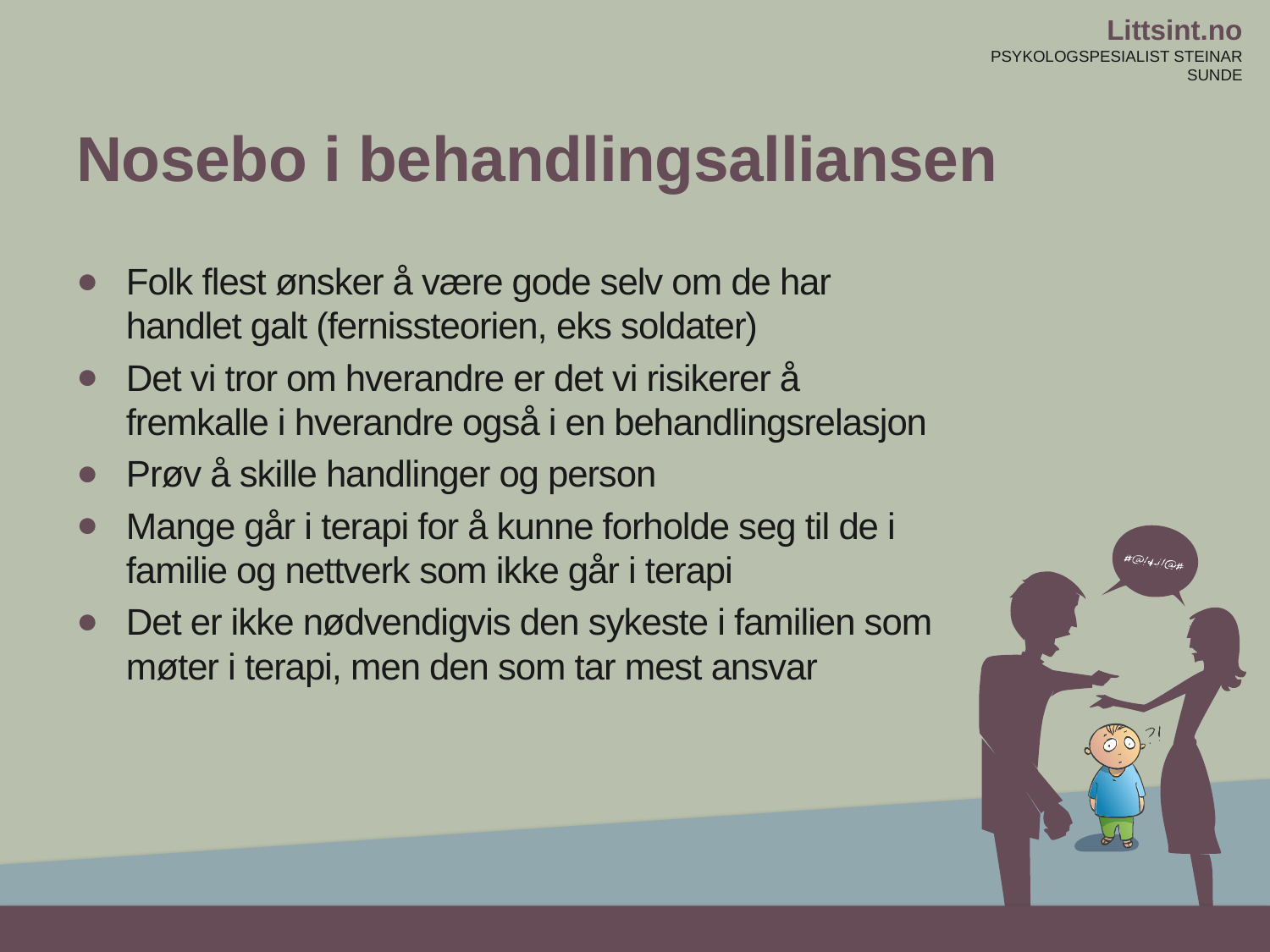

# Nosebo i behandlingsalliansen
Folk flest ønsker å være gode selv om de har handlet galt (fernissteorien, eks soldater)
Det vi tror om hverandre er det vi risikerer å fremkalle i hverandre også i en behandlingsrelasjon
Prøv å skille handlinger og person
Mange går i terapi for å kunne forholde seg til de i familie og nettverk som ikke går i terapi
Det er ikke nødvendigvis den sykeste i familien som møter i terapi, men den som tar mest ansvar